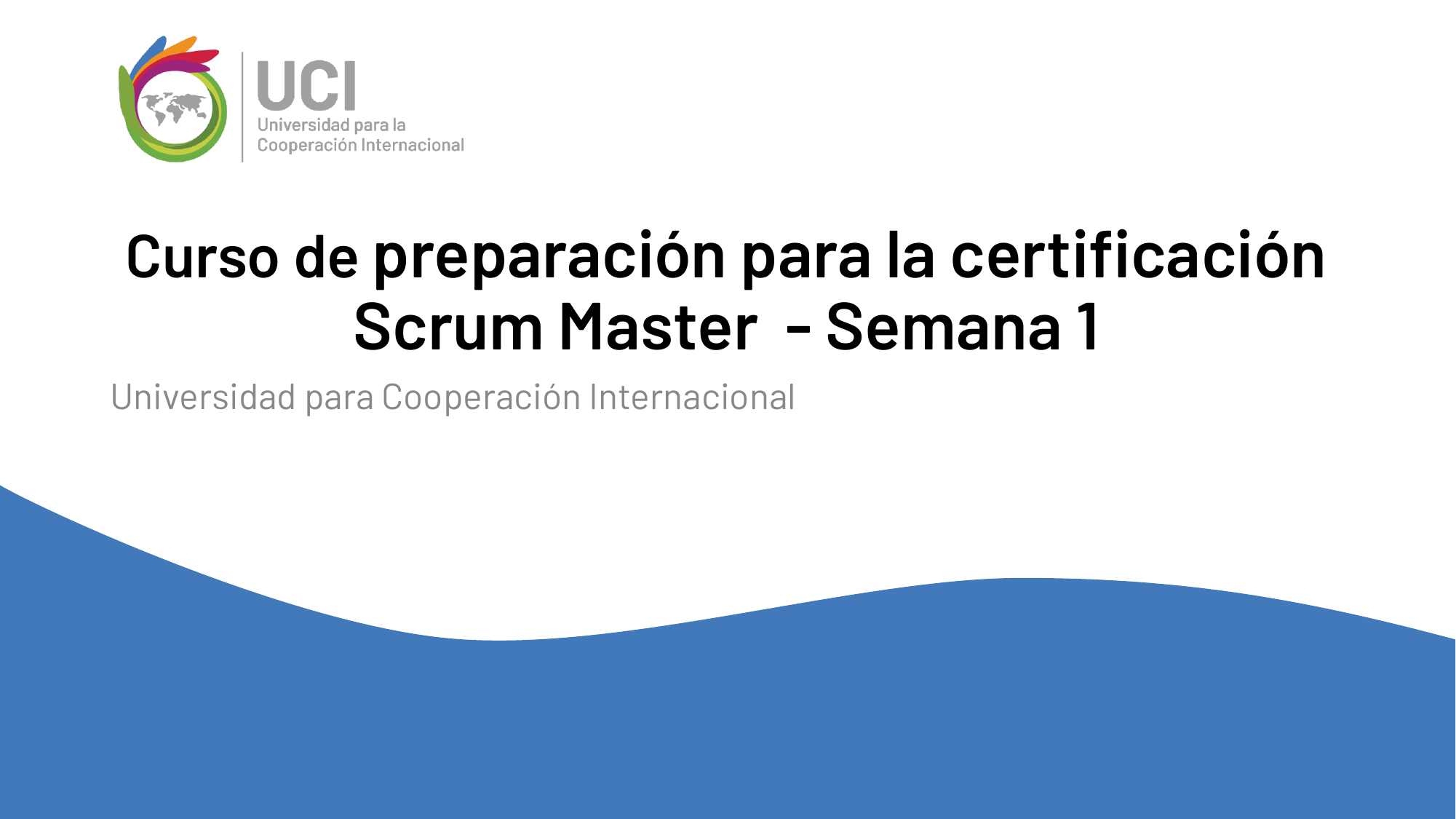

# Curso de preparación para la certificación Scrum Master  - Semana 1
Universidad para Cooperación Internacional